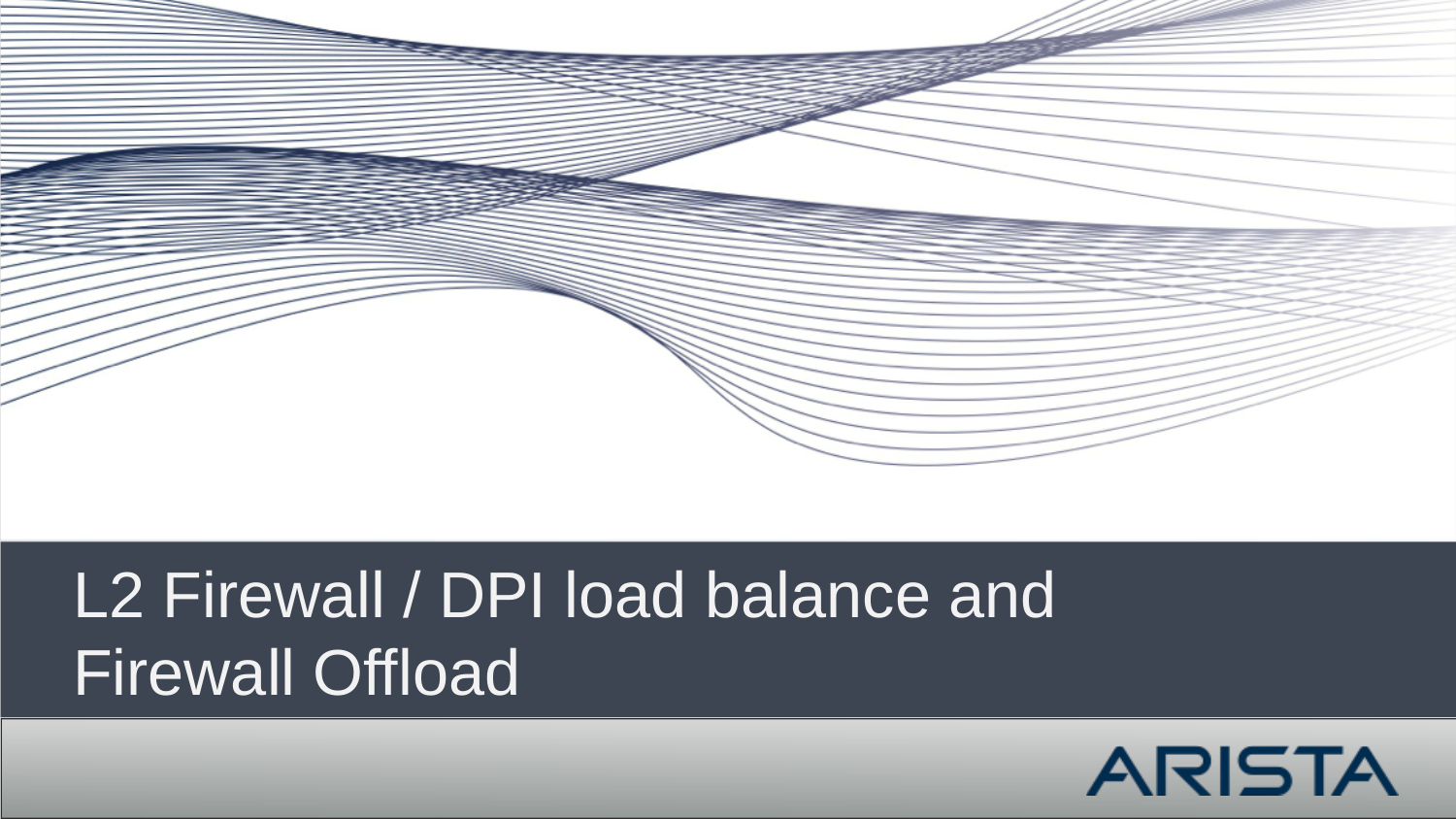

# L2 Firewall / DPI load balance and Firewall Offload